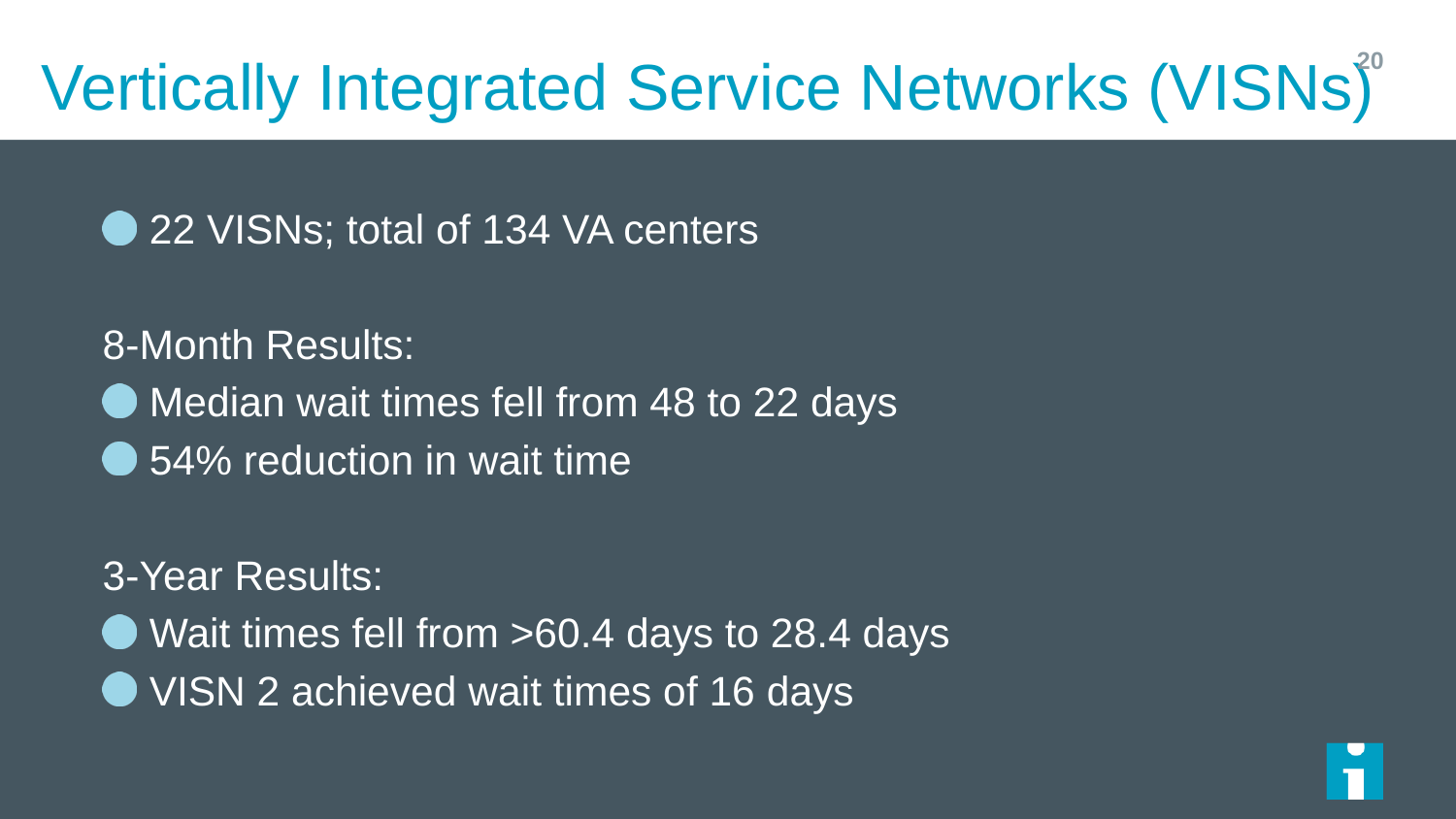

# Vertically Integrated Service Networks (VISNs)
20
22 VISNs; total of 134 VA centers

8-Month Results:
Median wait times fell from 48 to 22 days
54% reduction in wait time

3-Year Results:
Wait times fell from >60.4 days to 28.4 days
VISN 2 achieved wait times of 16 days